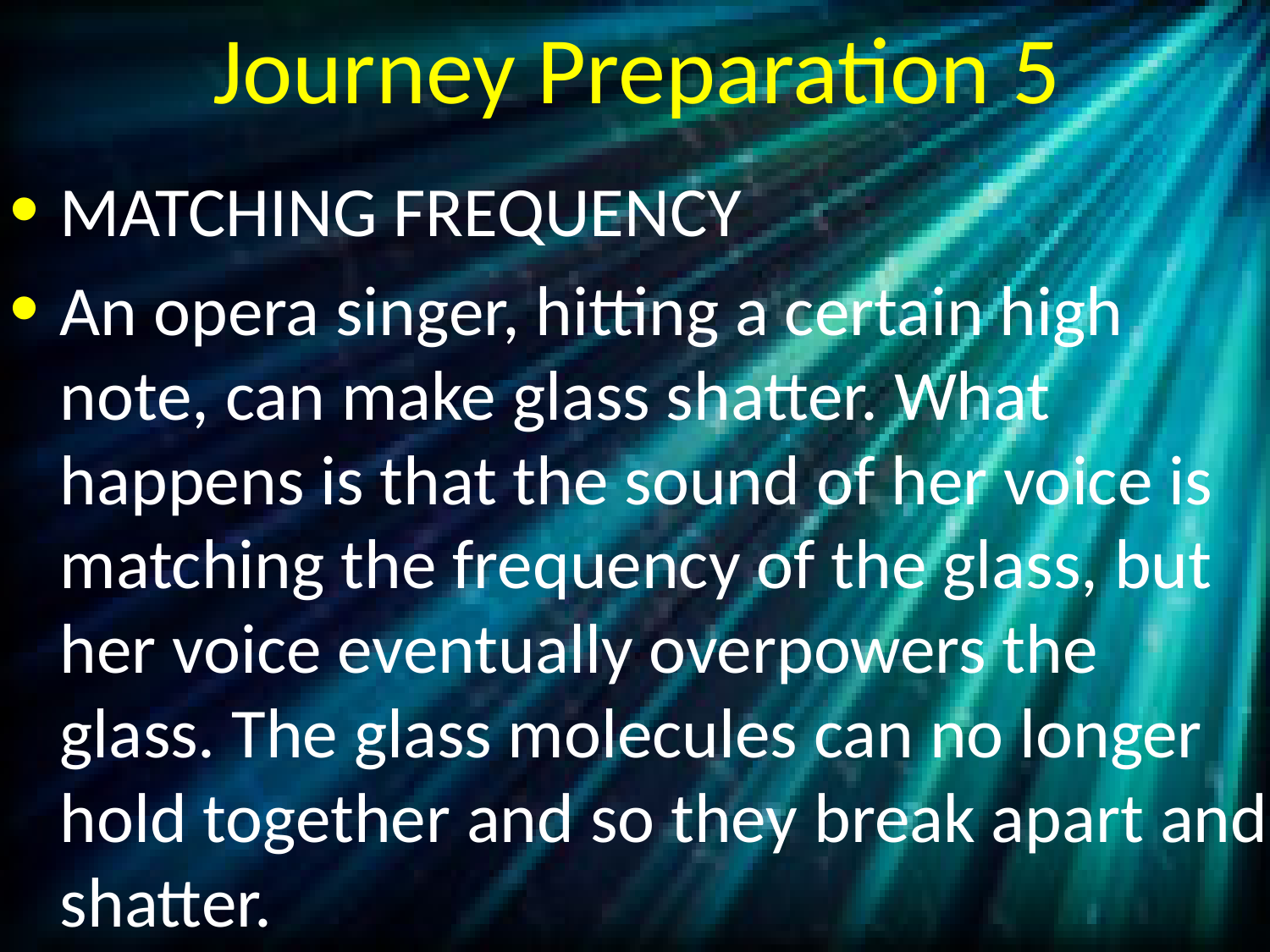

# Journey Preparation 5
MATCHING FREQUENCY
An opera singer, hitting a certain high note, can make glass shatter. What happens is that the sound of her voice is matching the frequency of the glass, but her voice eventually overpowers the glass. The glass molecules can no longer hold together and so they break apart and shatter.